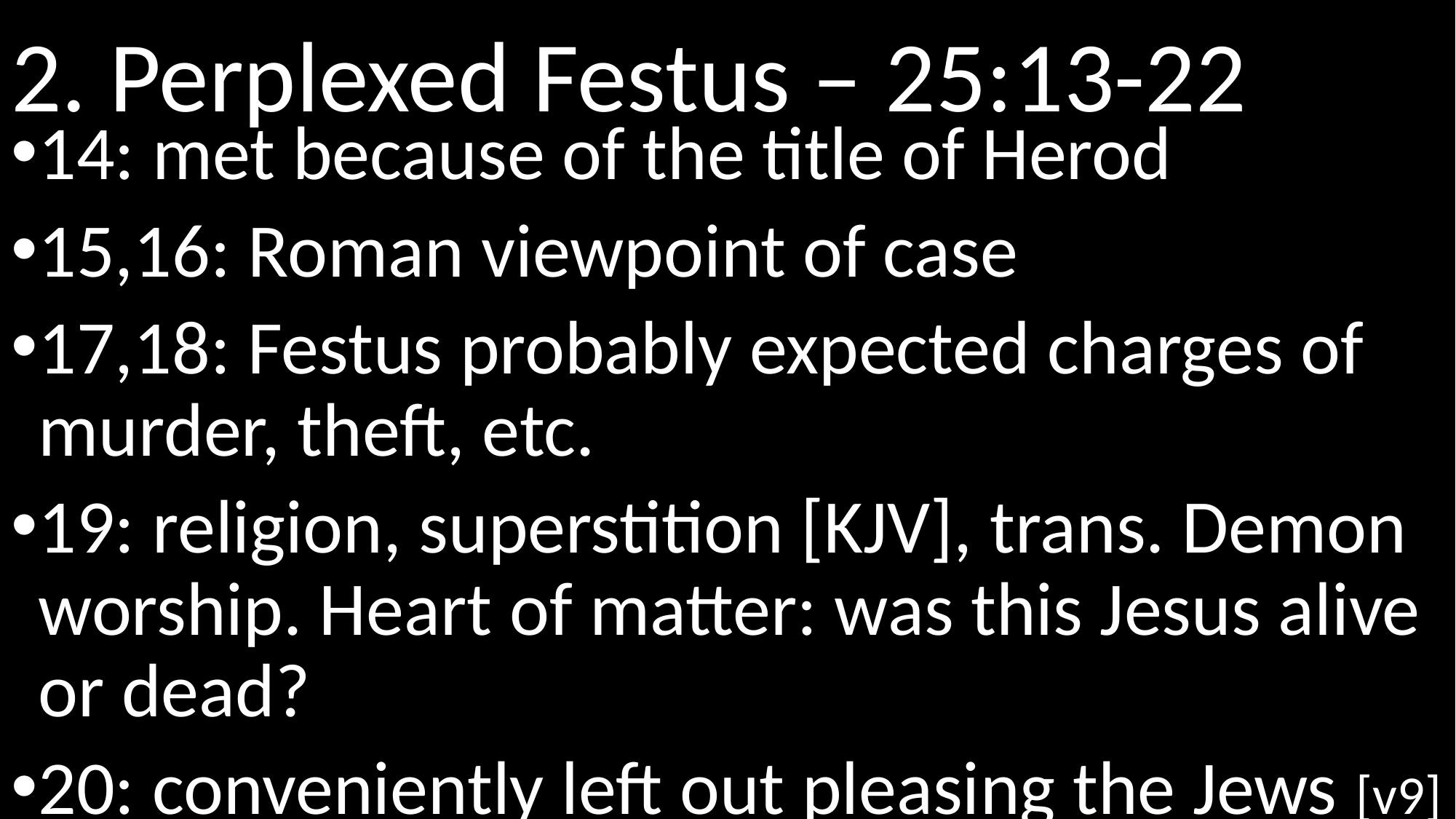

# 2. Perplexed Festus – 25:13-22
14: met because of the title of Herod
15,16: Roman viewpoint of case
17,18: Festus probably expected charges of murder, theft, etc.
19: religion, superstition [KJV], trans. Demon worship. Heart of matter: was this Jesus alive or dead?
20: conveniently left out pleasing the Jews [v9]